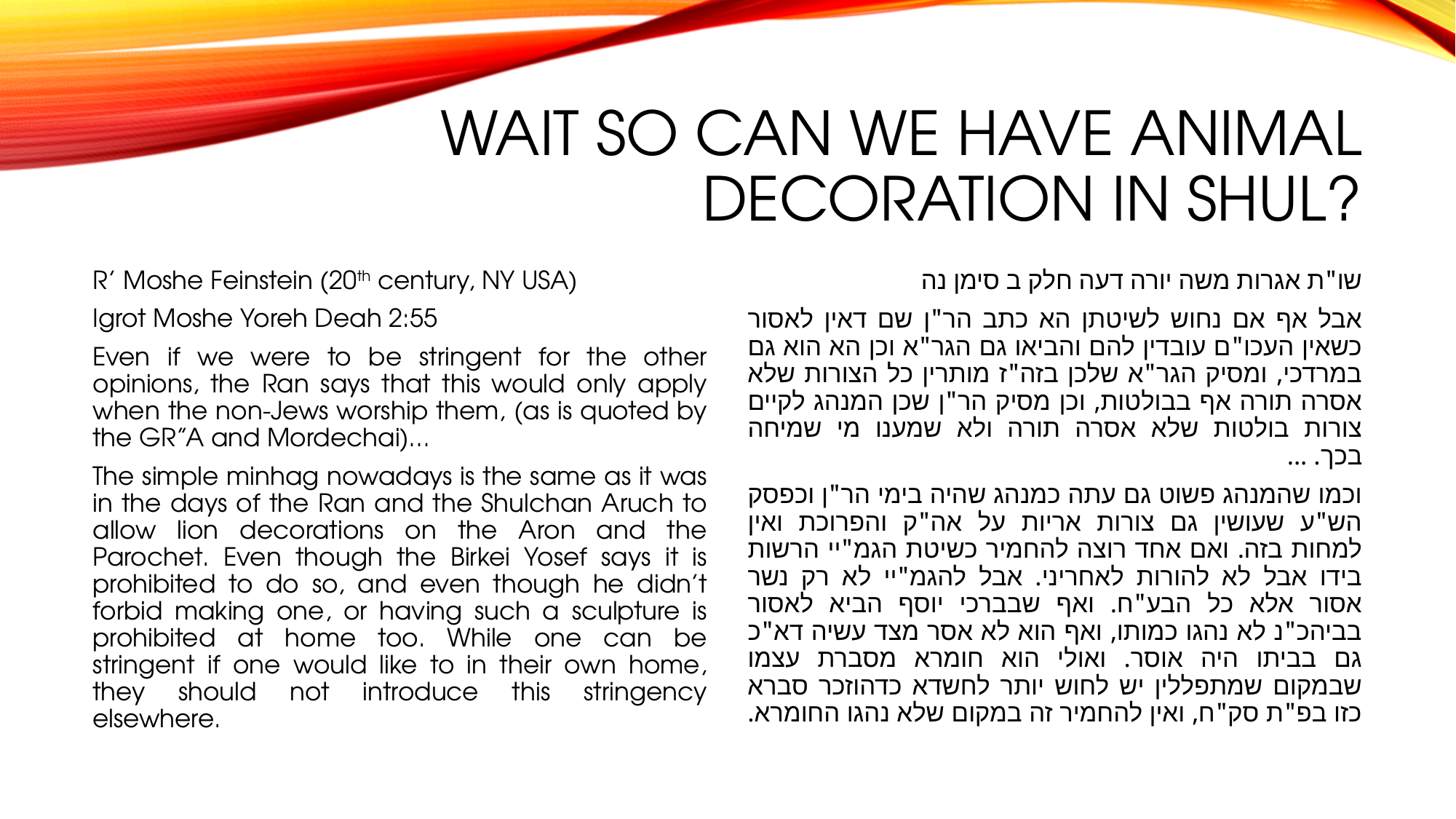

# Wait so can we have Animal decoration in shul?
R’ Moshe Feinstein (20th century, NY USA)
Igrot Moshe Yoreh Deah 2:55
Even if we were to be stringent for the other opinions, the Ran says that this would only apply when the non-Jews worship them, (as is quoted by the GR”A and Mordechai)…
The simple minhag nowadays is the same as it was in the days of the Ran and the Shulchan Aruch to allow lion decorations on the Aron and the Parochet. Even though the Birkei Yosef says it is prohibited to do so, and even though he didn’t forbid making one, or having such a sculpture is prohibited at home too. While one can be stringent if one would like to in their own home, they should not introduce this stringency elsewhere.
שו"ת אגרות משה יורה דעה חלק ב סימן נה
אבל אף אם נחוש לשיטתן הא כתב הר"ן שם דאין לאסור כשאין העכו"ם עובדין להם והביאו גם הגר"א וכן הא הוא גם במרדכי, ומסיק הגר"א שלכן בזה"ז מותרין כל הצורות שלא אסרה תורה אף בבולטות, וכן מסיק הר"ן שכן המנהג לקיים צורות בולטות שלא אסרה תורה ולא שמענו מי שמיחה בכך. ...
וכמו שהמנהג פשוט גם עתה כמנהג שהיה בימי הר"ן וכפסק הש"ע שעושין גם צורות אריות על אה"ק והפרוכת ואין למחות בזה. ואם אחד רוצה להחמיר כשיטת הגמ"יי הרשות בידו אבל לא להורות לאחריני. אבל להגמ"יי לא רק נשר אסור אלא כל הבע"ח. ואף שבברכי יוסף הביא לאסור בביהכ"נ לא נהגו כמותו, ואף הוא לא אסר מצד עשיה דא"כ גם בביתו היה אוסר. ואולי הוא חומרא מסברת עצמו שבמקום שמתפללין יש לחוש יותר לחשדא כדהוזכר סברא כזו בפ"ת סק"ח, ואין להחמיר זה במקום שלא נהגו החומרא.